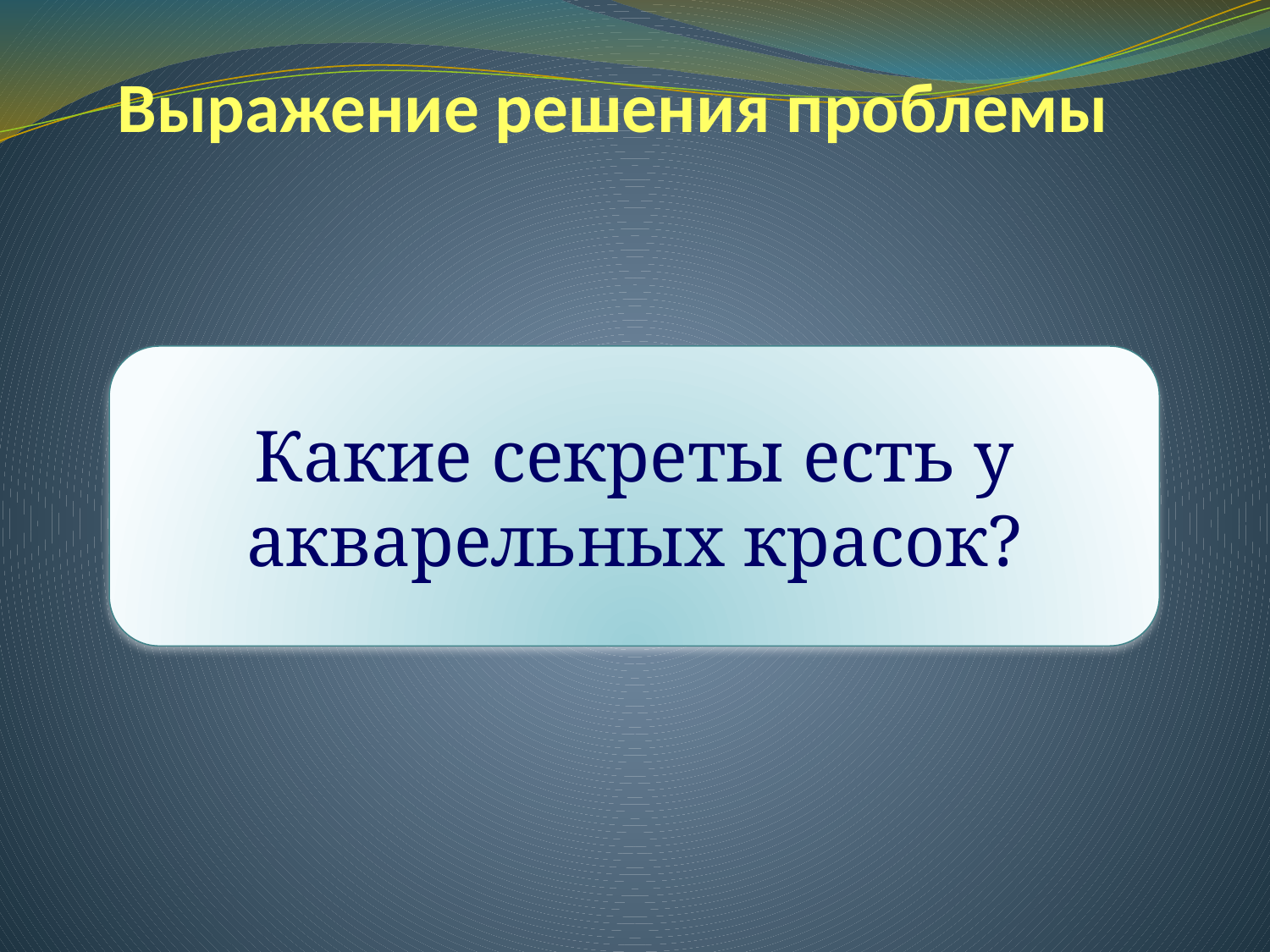

# Выражение решения проблемы
Какие секреты есть у акварельных красок?